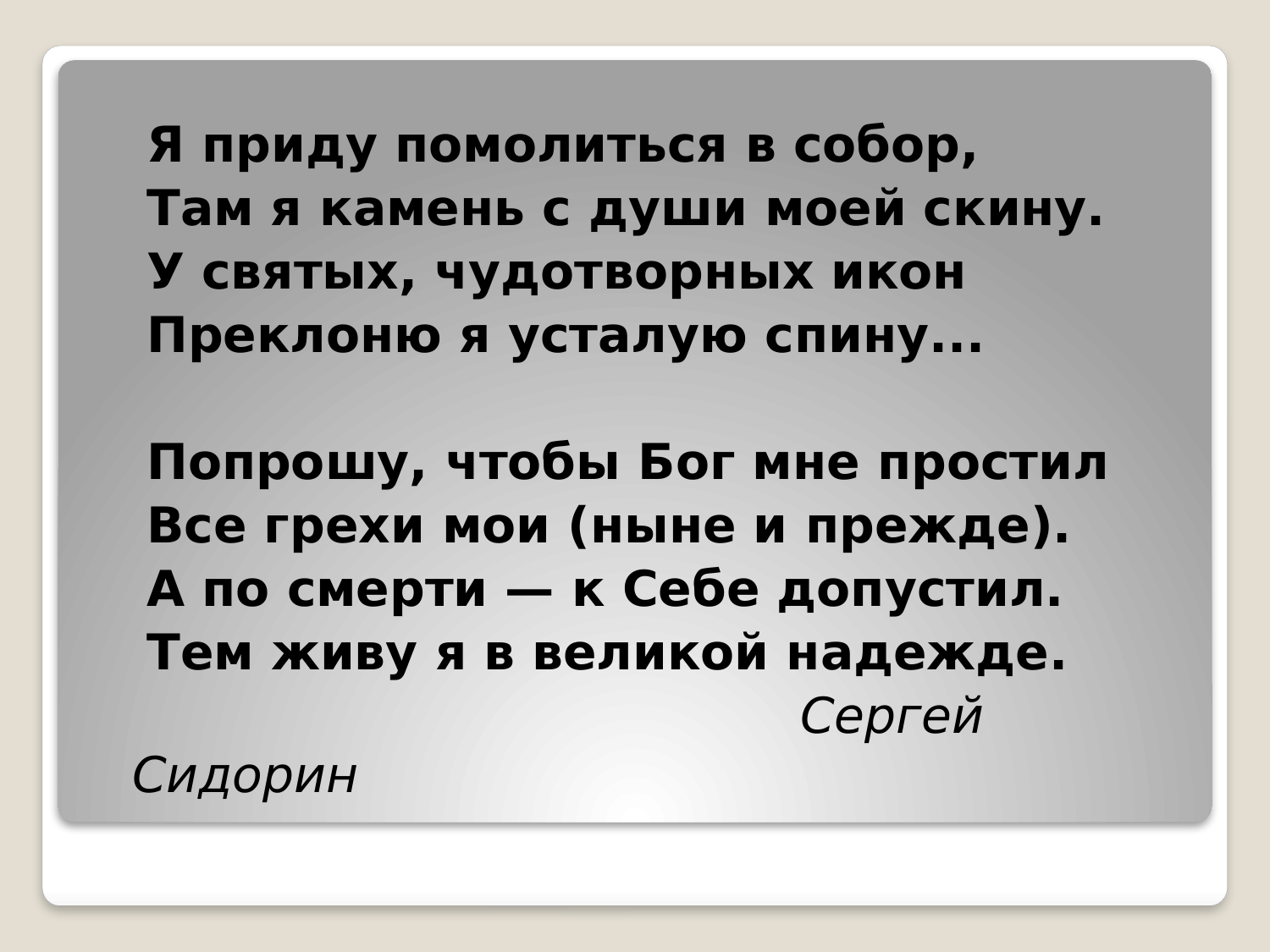

Я приду помолиться в собор,
   Там я камень с души моей скину.
   У святых, чудотворных икон
   Преклоню я усталую спину...

   Попрошу, чтобы Бог мне простил
   Все грехи мои (ныне и прежде).
   А по смерти — к Себе допустил.
   Тем живу я в великой надежде.
                                             Сергей         Сидорин

#